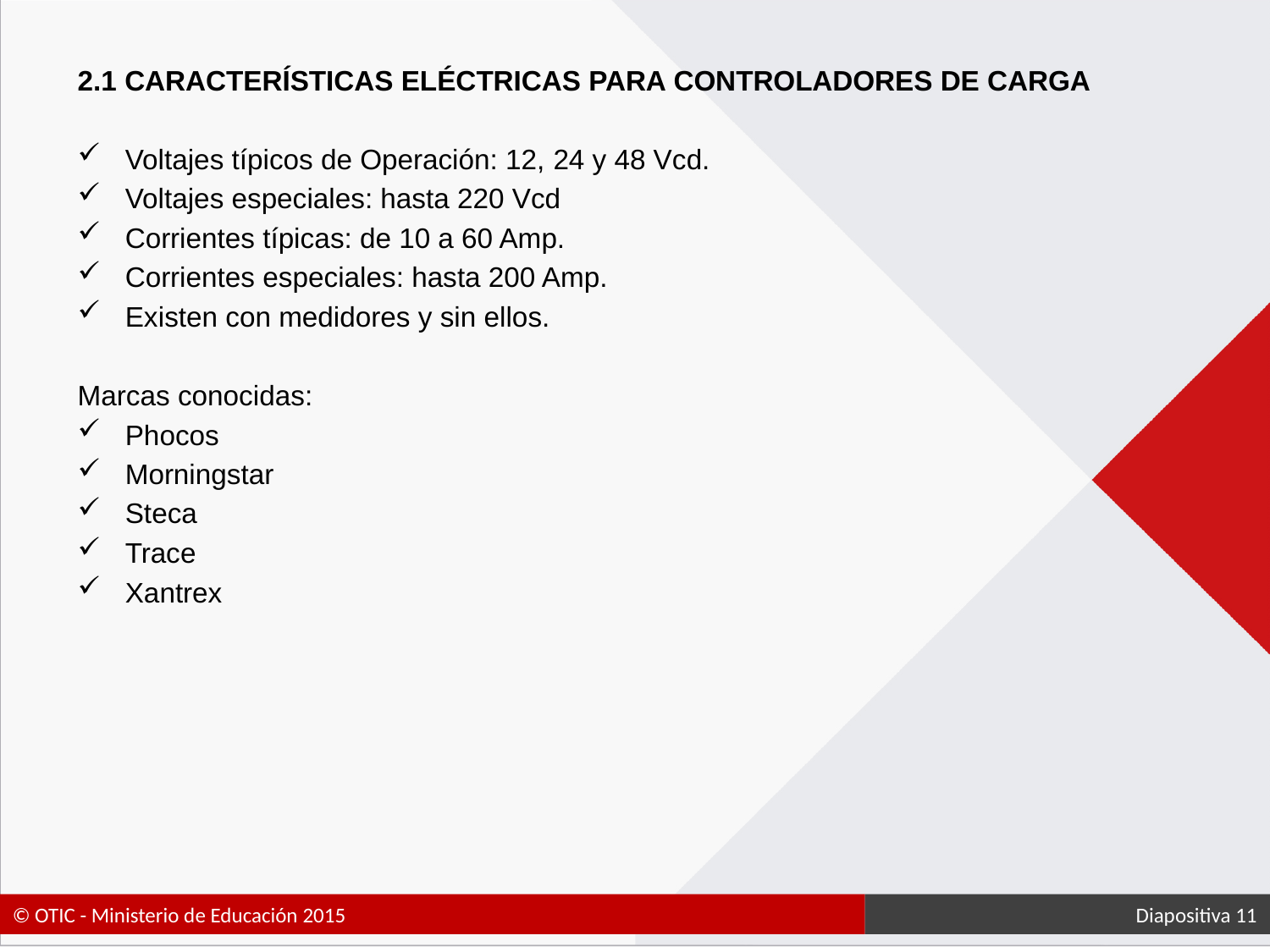

2.1 CARACTERÍSTICAS ELÉCTRICAS PARA CONTROLADORES DE CARGA

Voltajes típicos de Operación: 12, 24 y 48 Vcd.
Voltajes especiales: hasta 220 Vcd
Corrientes típicas: de 10 a 60 Amp.
Corrientes especiales: hasta 200 Amp.
Existen con medidores y sin ellos.

Marcas conocidas:
Phocos
Morningstar
Steca
Trace
Xantrex
 Diapositiva 11
© OTIC - Ministerio de Educación 2015